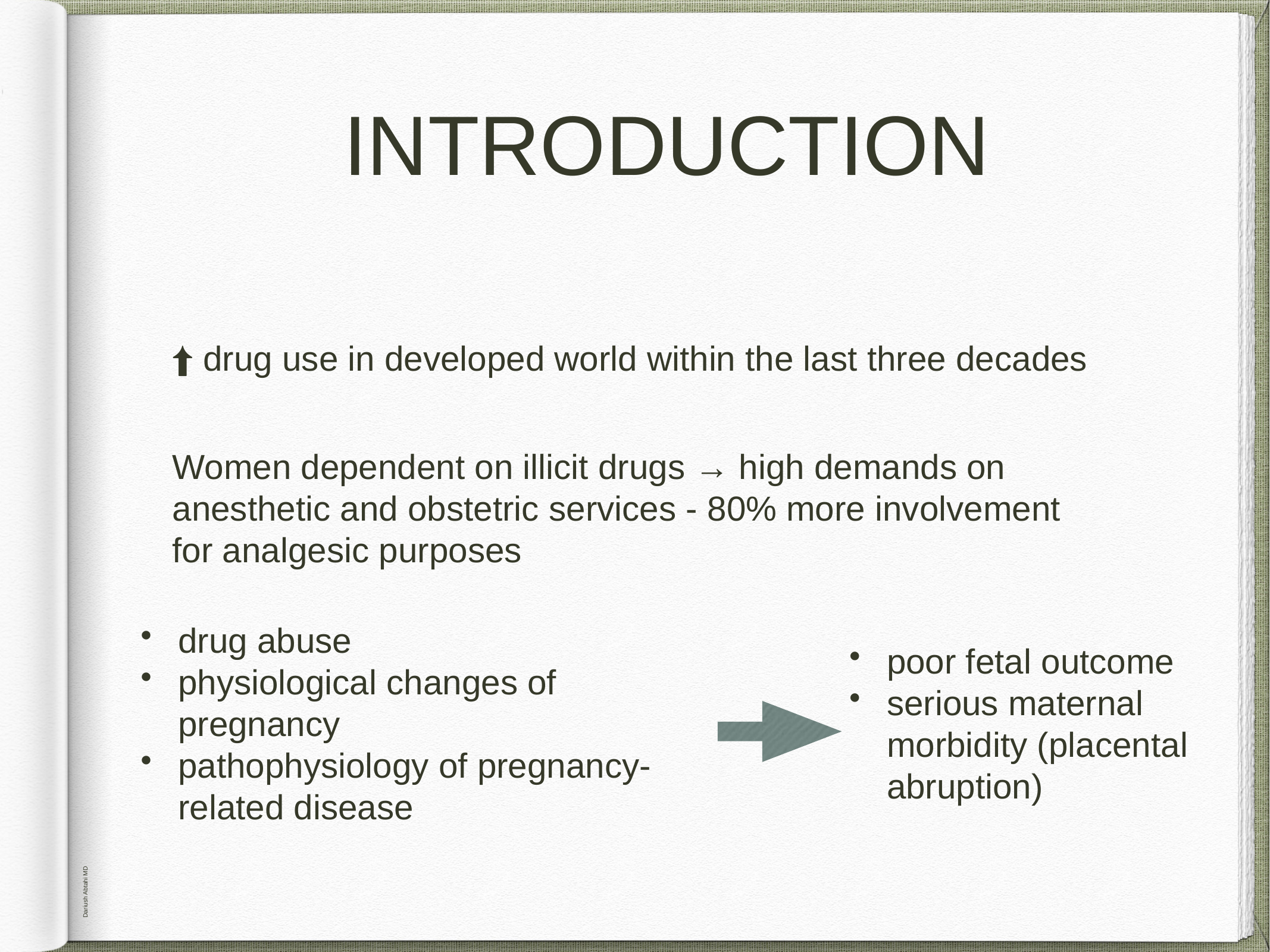

# INTRODUCTION
⬆︎ drug use in developed world within the last three decades
Women dependent on illicit drugs → high demands on anesthetic and obstetric services - 80% more involvement for analgesic purposes
drug abuse
physiological changes of pregnancy
pathophysiology of pregnancy-related disease
poor fetal outcome
serious maternal morbidity (placental abruption)